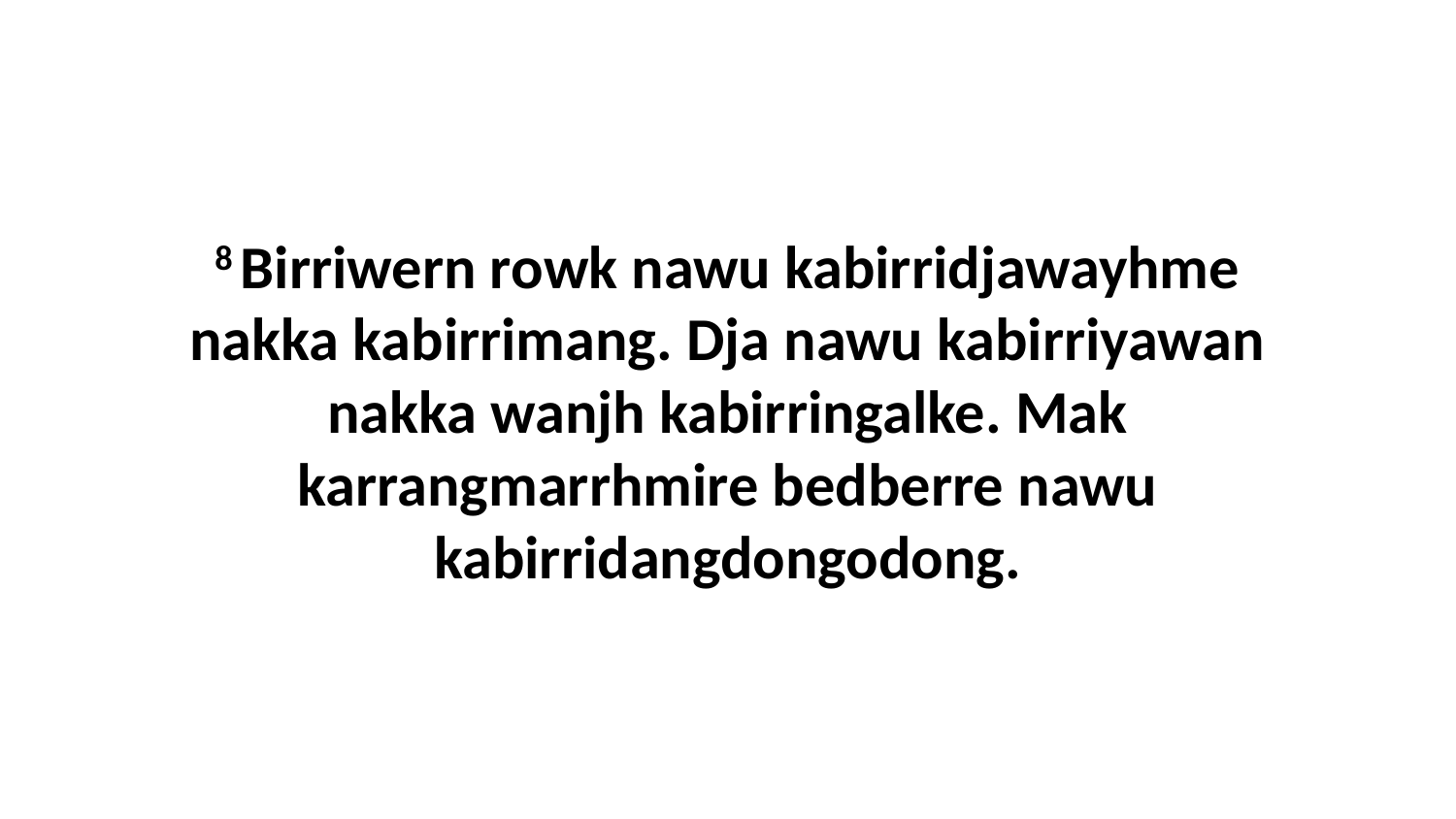

8 Birriwern rowk nawu kabirridjawayhme nakka kabirrimang. Dja nawu kabirriyawan nakka wanjh kabirringalke. Mak karrangmarrhmire bedberre nawu kabirridangdongodong.